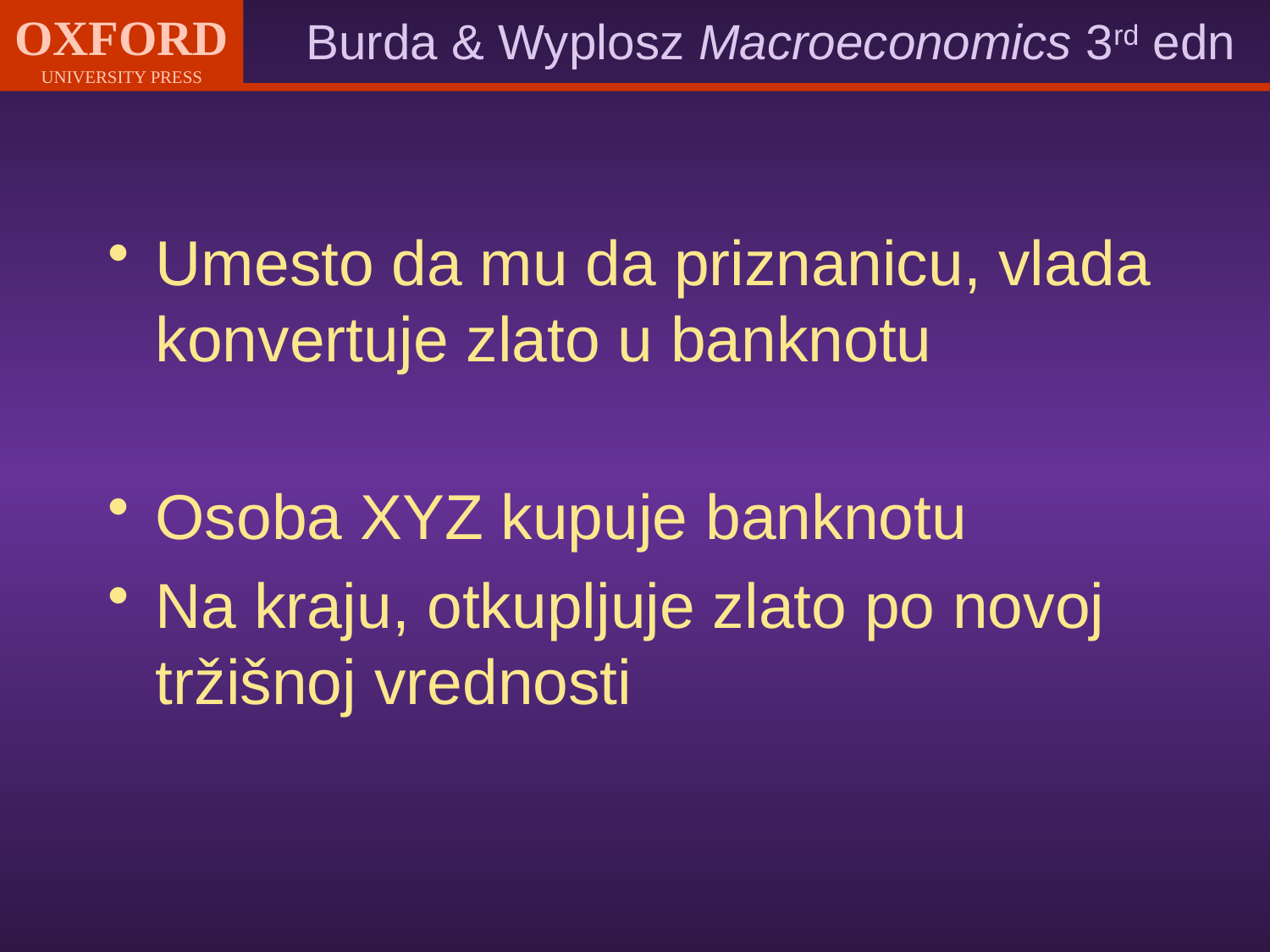

Umesto da mu da priznanicu, vlada konvertuje zlato u banknotu

Osoba XYZ kupuje banknotu
Na kraju, otkupljuje zlato po novoj tržišnoj vrednosti
#